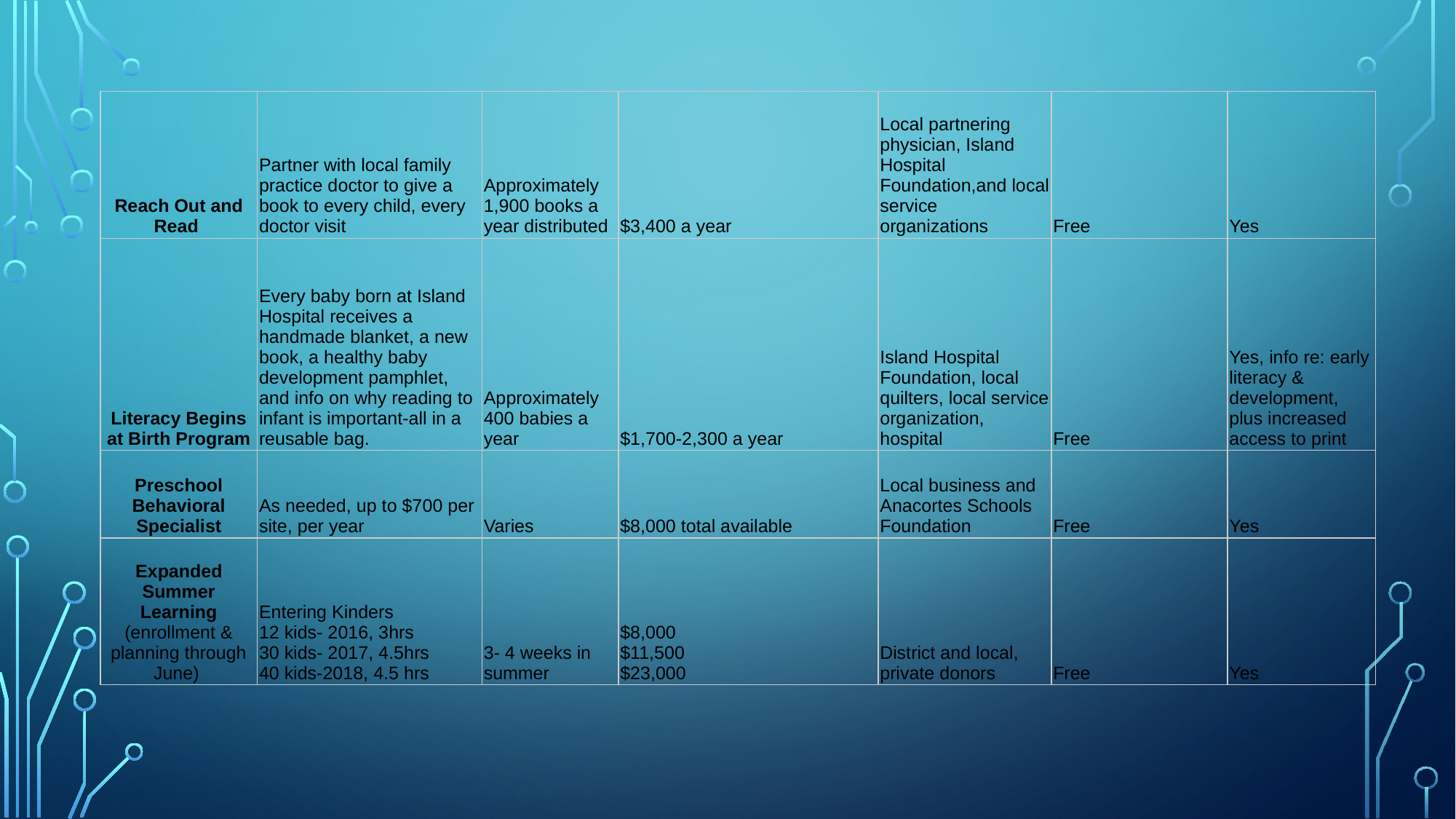

| Reach Out and Read | Partner with local family practice doctor to give a book to every child, every doctor visit | Approximately 1,900 books a year distributed | $3,400 a year | Local partnering physician, Island Hospital Foundation,and local service organizations | Free | Yes |
| --- | --- | --- | --- | --- | --- | --- |
| Literacy Begins at Birth Program | Every baby born at Island Hospital receives a handmade blanket, a new book, a healthy baby development pamphlet, and info on why reading to infant is important-all in a reusable bag. | Approximately 400 babies a year | $1,700-2,300 a year | Island Hospital Foundation, local quilters, local service organization, hospital | Free | Yes, info re: early literacy & development, plus increased access to print |
| Preschool Behavioral Specialist | As needed, up to $700 per site, per year | Varies | $8,000 total available | Local business and Anacortes Schools Foundation | Free | Yes |
| Expanded Summer Learning (enrollment & planning through June) | Entering Kinders 12 kids- 2016, 3hrs 30 kids- 2017, 4.5hrs 40 kids-2018, 4.5 hrs | 3- 4 weeks in summer | $8,000 $11,500 $23,000 | District and local, private donors | Free | Yes |